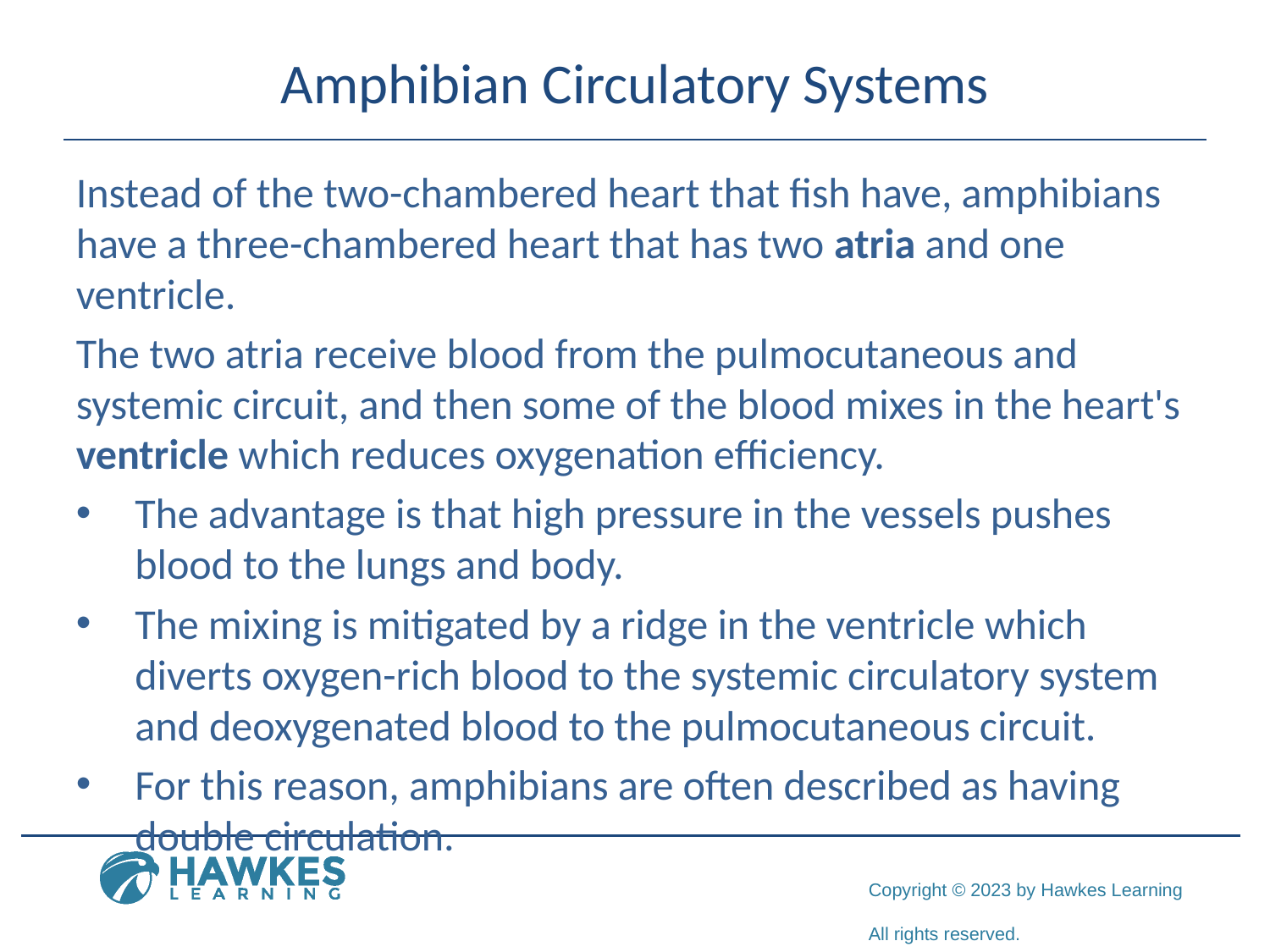

# Amphibian Circulatory Systems
Instead of the two-chambered heart that fish have, amphibians have a three-chambered heart that has two atria and one ventricle.
The two atria receive blood from the pulmocutaneous and systemic circuit, and then some of the blood mixes in the heart's ventricle which reduces oxygenation efficiency.
The advantage is that high pressure in the vessels pushes blood to the lungs and body.
The mixing is mitigated by a ridge in the ventricle which diverts oxygen-rich blood to the systemic circulatory system and deoxygenated blood to the pulmocutaneous circuit.
For this reason, amphibians are often described as having double circulation.